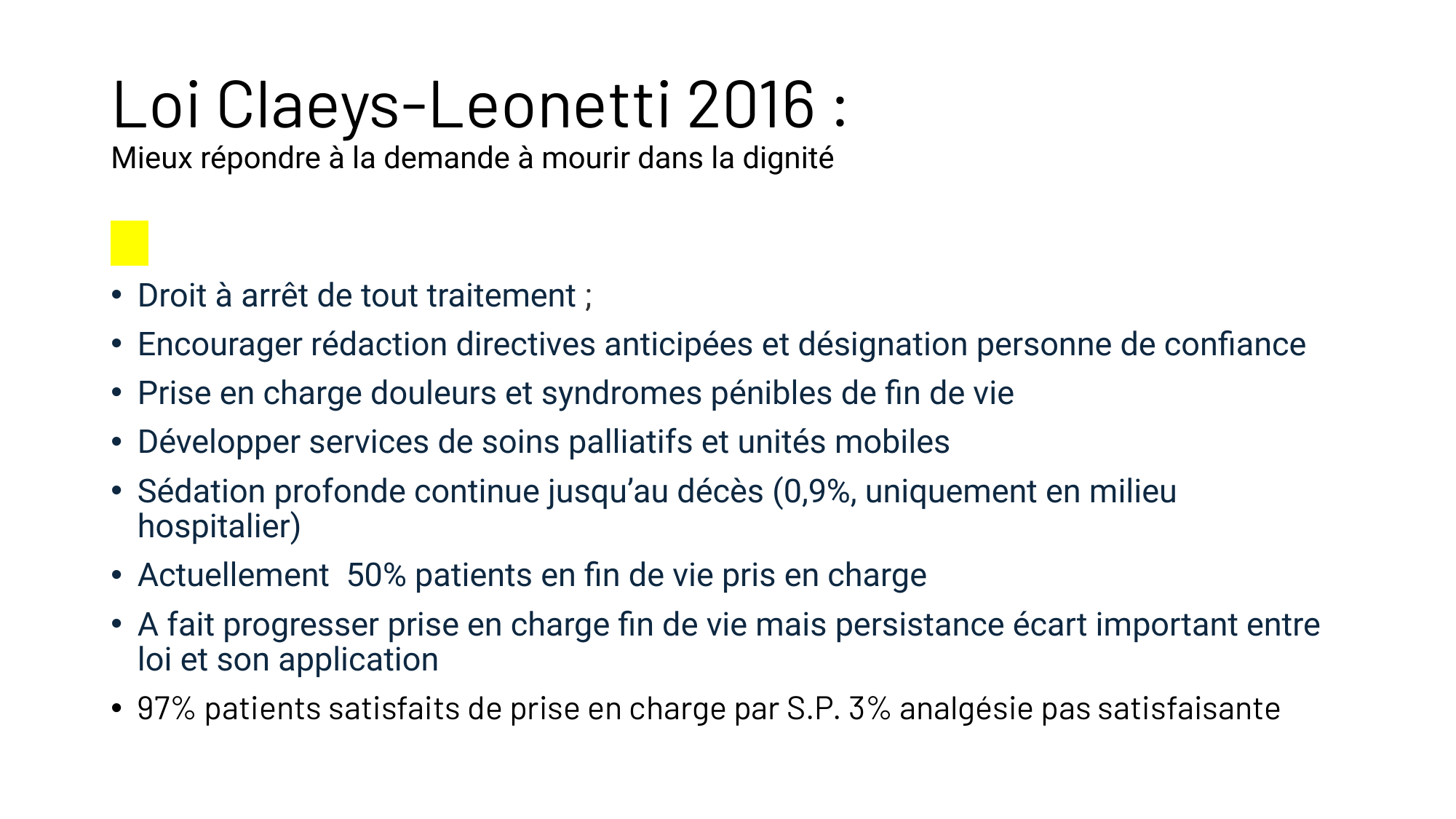

# Loi Claeys-Leonetti 2016 : Mieux répondre à la demande à mourir dans la dignité

Droit à arrêt de tout traitement ;
Encourager rédaction directives anticipées et désignation personne de confiance
Prise en charge douleurs et syndromes pénibles de fin de vie
Développer services de soins palliatifs et unités mobiles
Sédation profonde continue jusqu’au décès (0,9%, uniquement en milieu hospitalier)
Actuellement  50% patients en fin de vie pris en charge
A fait progresser prise en charge fin de vie mais persistance écart important entre loi et son application
97% patients satisfaits de prise en charge par S.P. 3% analgésie pas satisfaisante